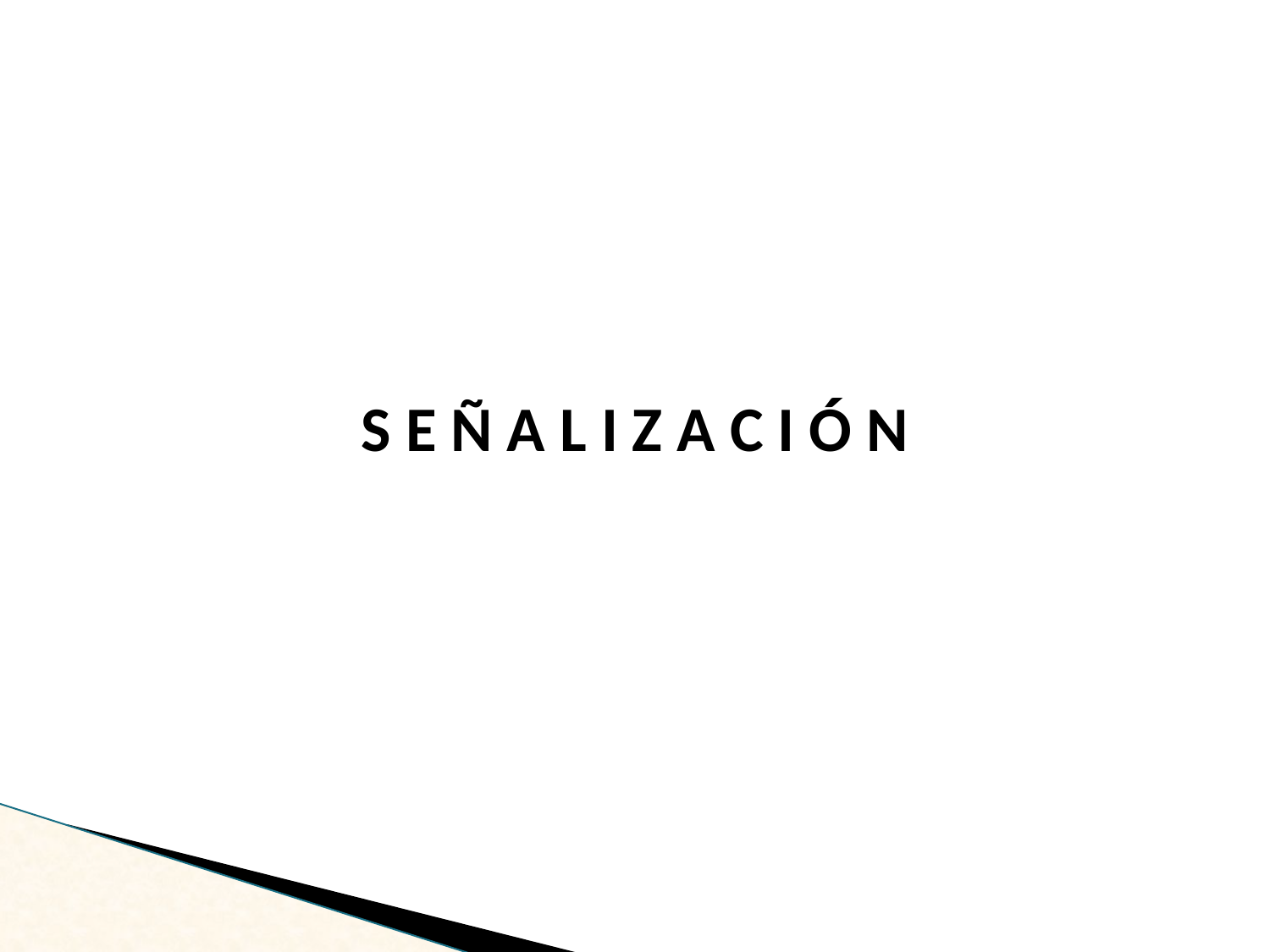

S E Ñ A L I Z A C I Ó N